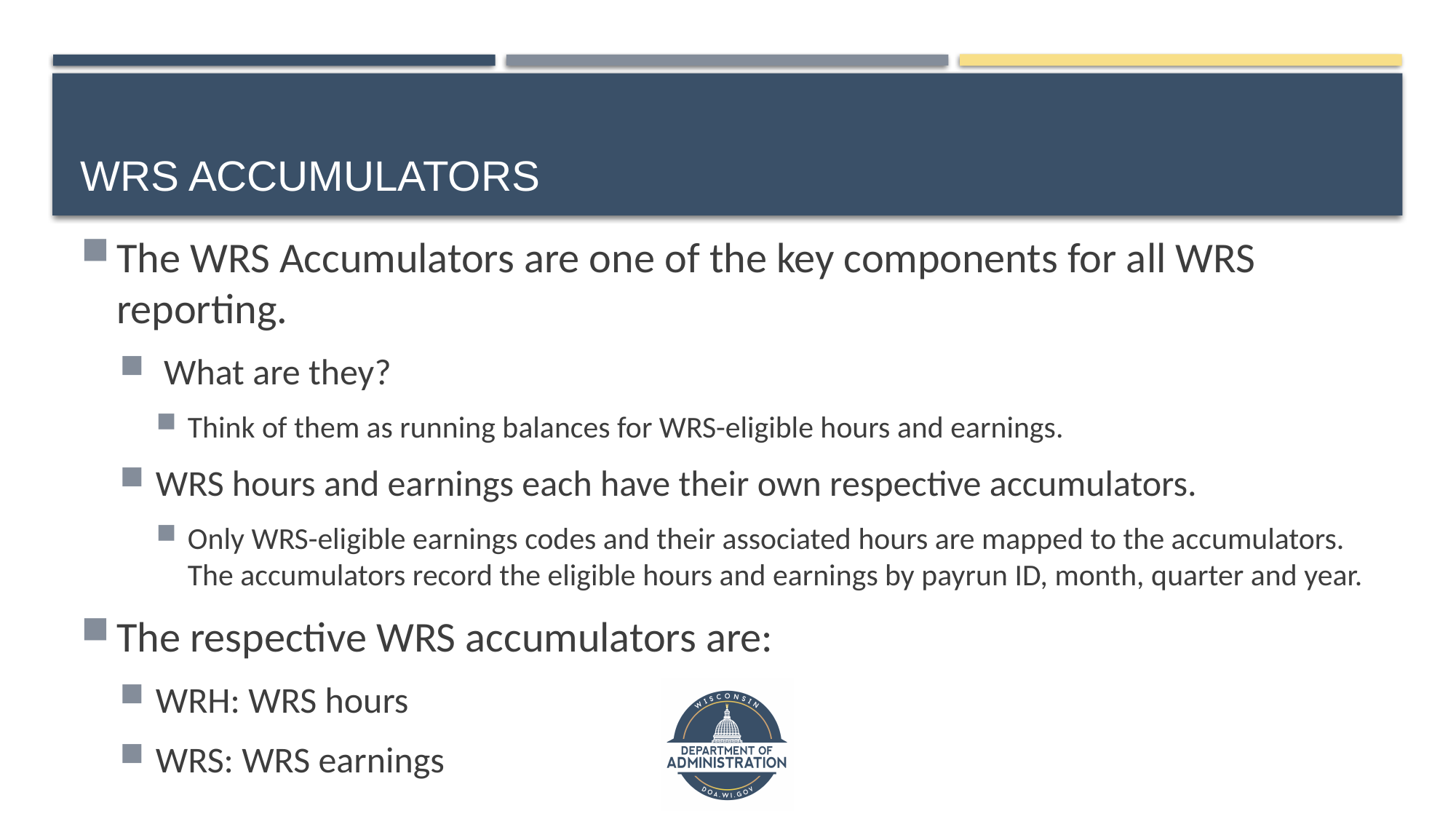

# WRS Accumulators
The WRS Accumulators are one of the key components for all WRS reporting.
 What are they?
Think of them as running balances for WRS-eligible hours and earnings.
WRS hours and earnings each have their own respective accumulators.
Only WRS-eligible earnings codes and their associated hours are mapped to the accumulators.  The accumulators record the eligible hours and earnings by payrun ID, month, quarter and year.
The respective WRS accumulators are:
WRH: WRS hours
WRS: WRS earnings